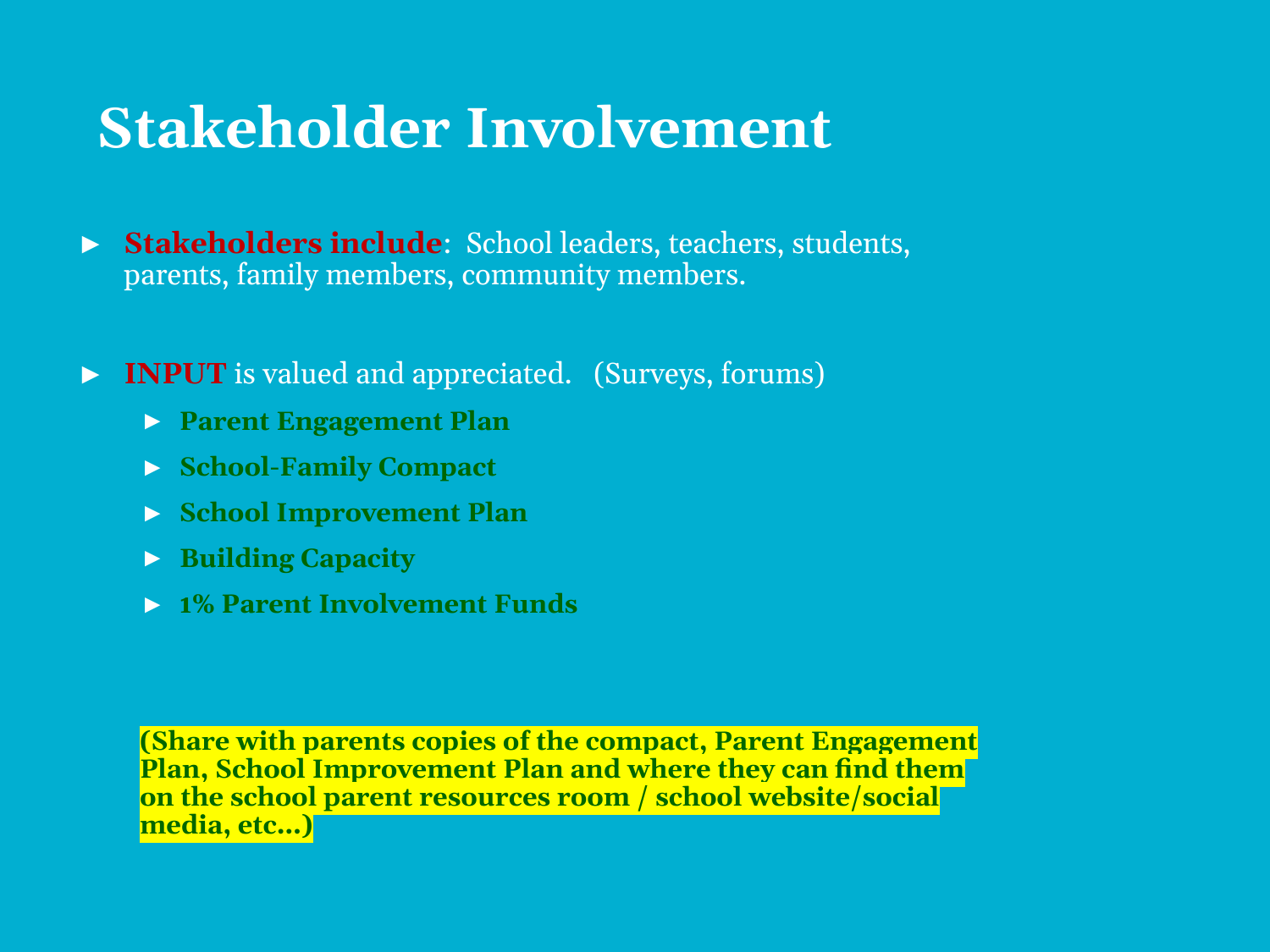

# Stakeholder Involvement
Stakeholders include:  School leaders, teachers, students, parents, family members, community members.

INPUT is valued and appreciated.   (Surveys, forums)
Parent Engagement Plan
School-Family Compact
School Improvement Plan
Building Capacity
1% Parent Involvement Funds

(Share with parents copies of the compact, Parent Engagement Plan, School Improvement Plan and where they can find them on the school parent resources room / school website/social media, etc…)